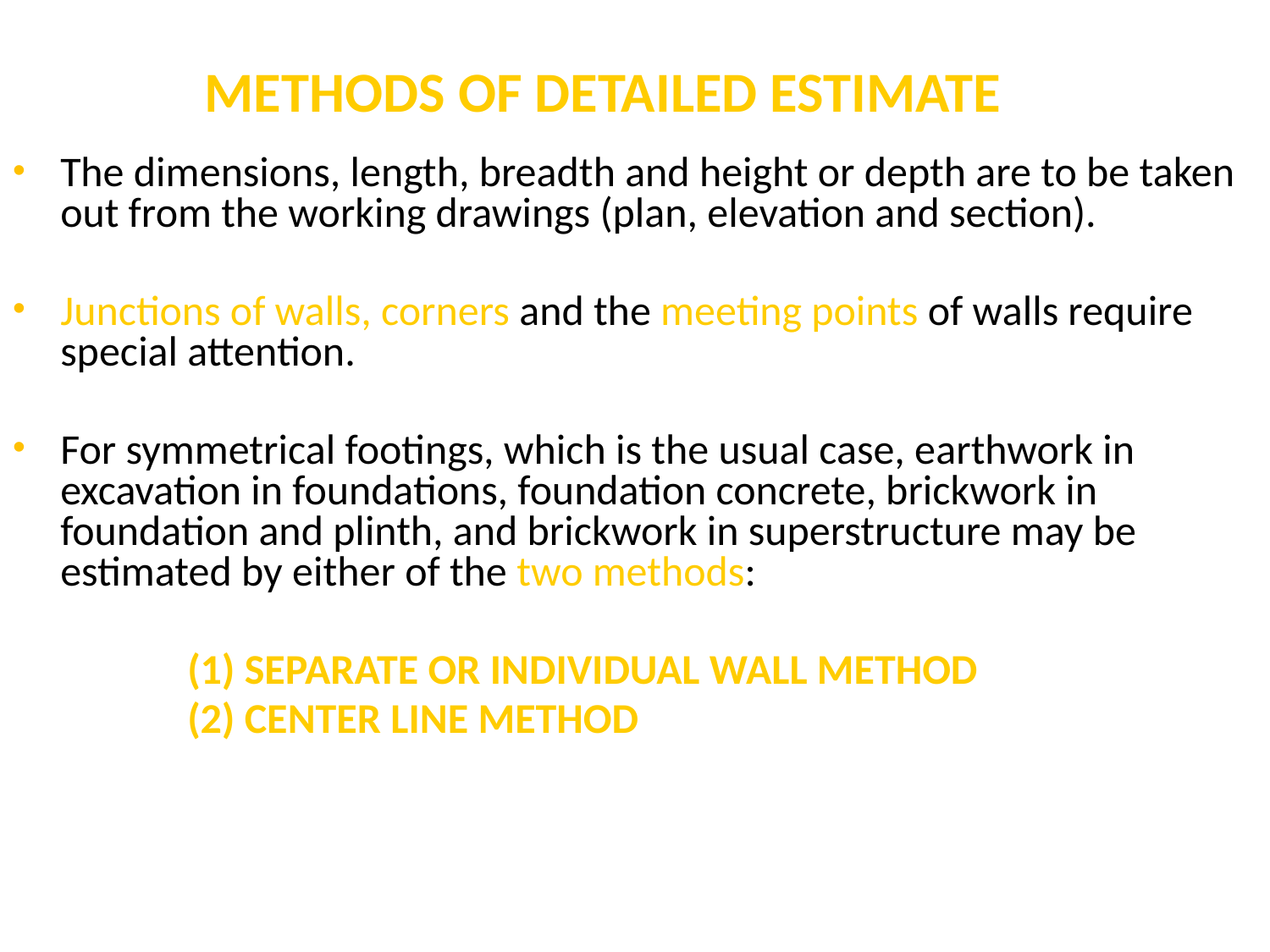

# METHODS OF DETAILED ESTIMATE
The dimensions, length, breadth and height or depth are to be taken out from the working drawings (plan, elevation and section).

Junctions of walls, corners and the meeting points of walls require special attention.

For symmetrical footings, which is the usual case, earthwork in excavation in foundations, foundation concrete, brickwork in foundation and plinth, and brickwork in superstructure may be estimated by either of the two methods:

		(1) SEPARATE OR INDIVIDUAL WALL METHOD
		(2) CENTER LINE METHOD